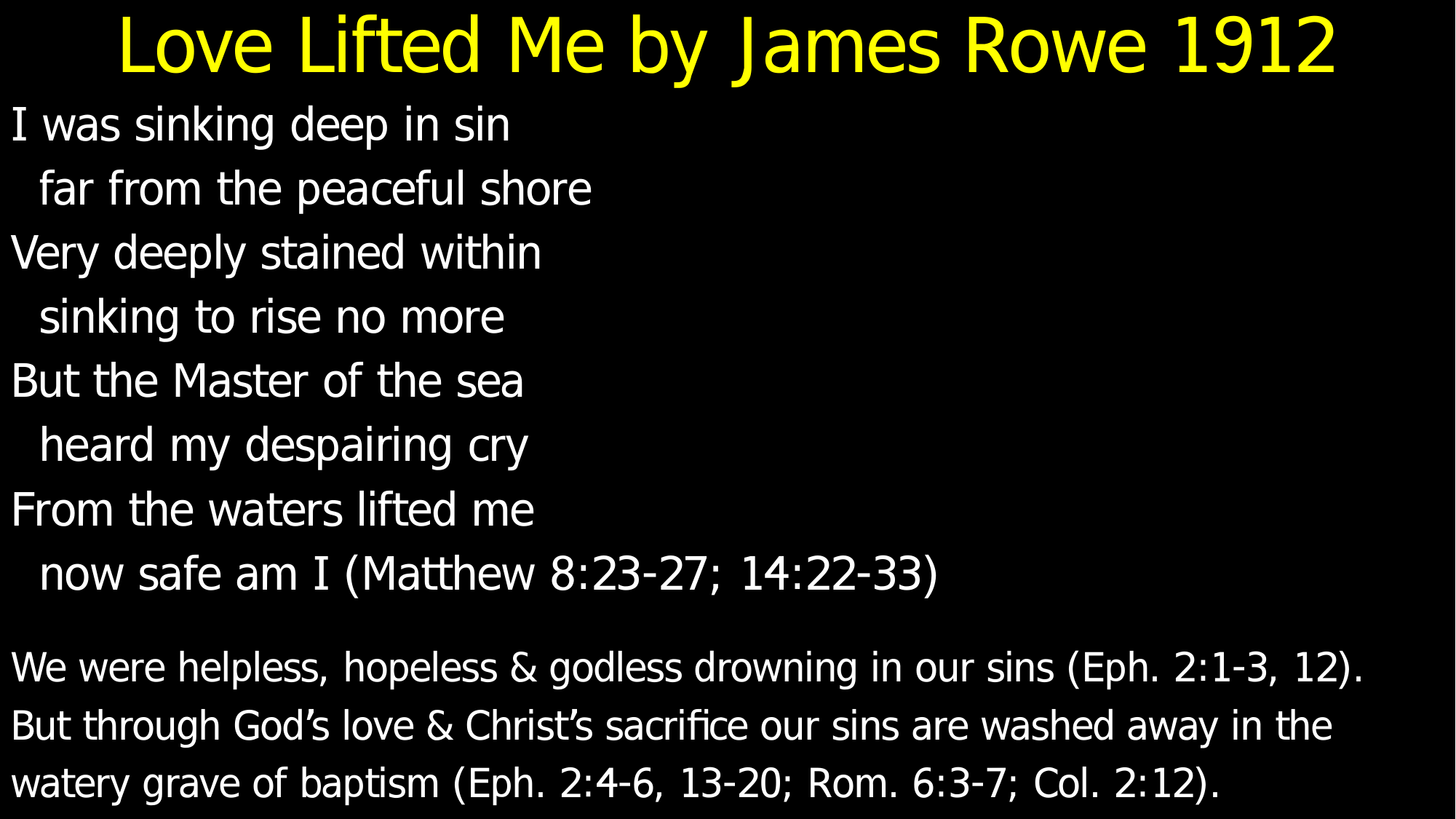

# Love Lifted Me by James Rowe 1912
I was sinking deep in sin
  far from the peaceful shore
Very deeply stained within
  sinking to rise no more
But the Master of the sea
  heard my despairing cry
From the waters lifted me
  now safe am I (Matthew 8:23-27; 14:22-33)

We were helpless, hopeless & godless drowning in our sins (Eph. 2:1-3, 12).
But through God’s love & Christ’s sacrifice our sins are washed away in the
watery grave of baptism (Eph. 2:4-6, 13-20; Rom. 6:3-7; Col. 2:12).